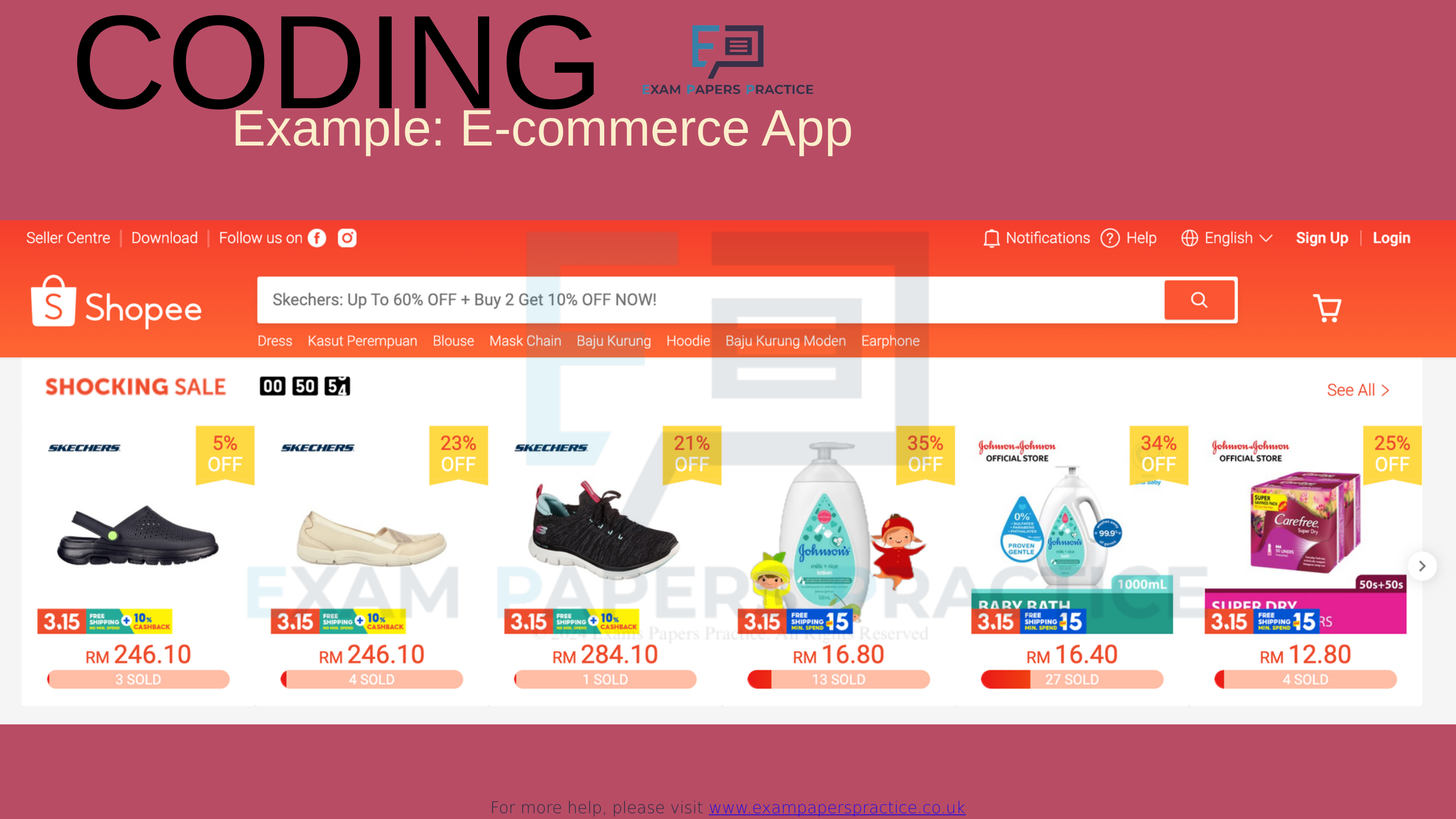

CODING

For more help, please visit www.exampaperspractice.co.uk
Example: E-commerce App